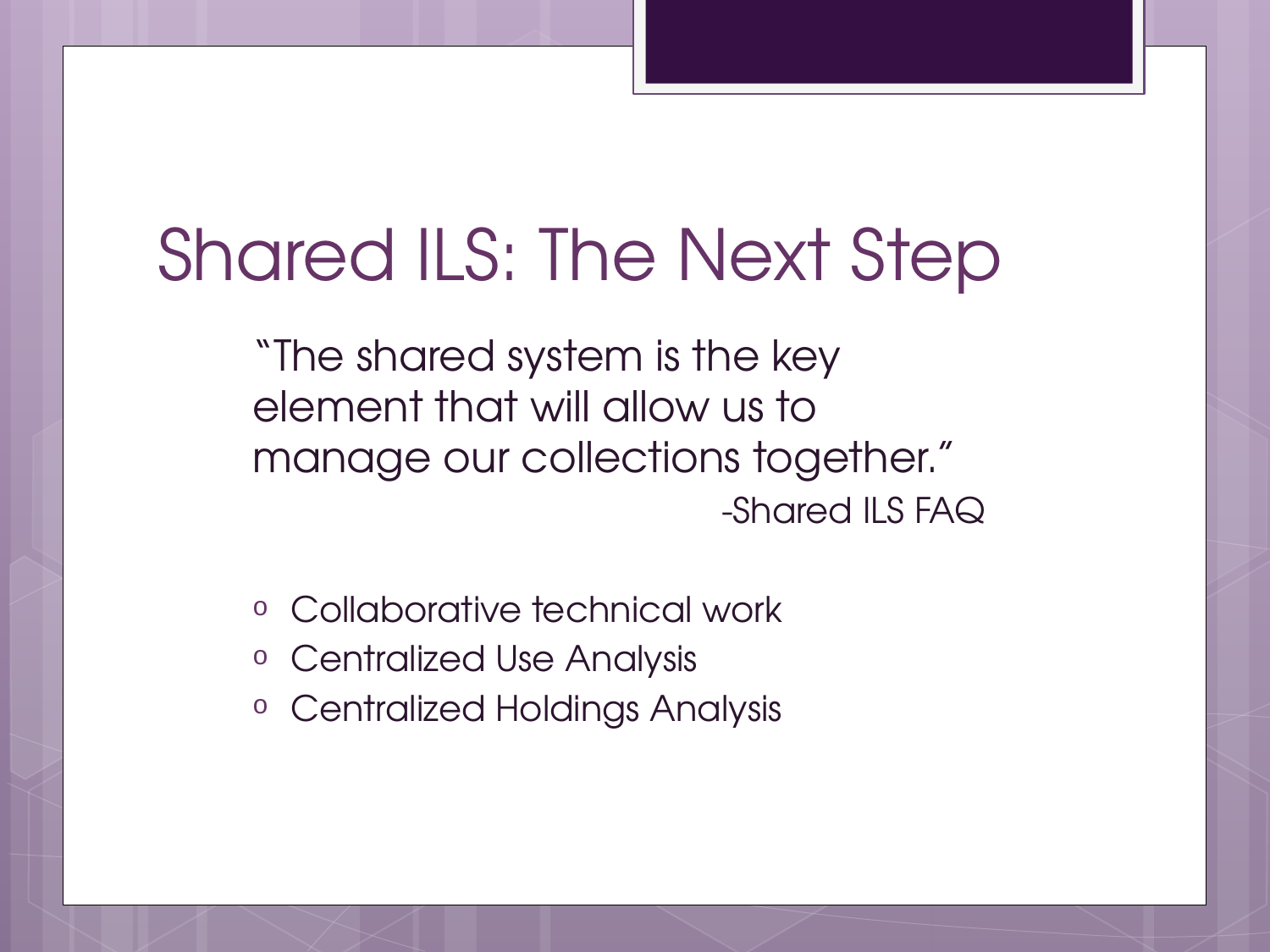

# Shared ILS: The Next Step
“The shared system is the key element that will allow us to manage our collections together.”
-Shared ILS FAQ

Collaborative technical work
Centralized Use Analysis
Centralized Holdings Analysis